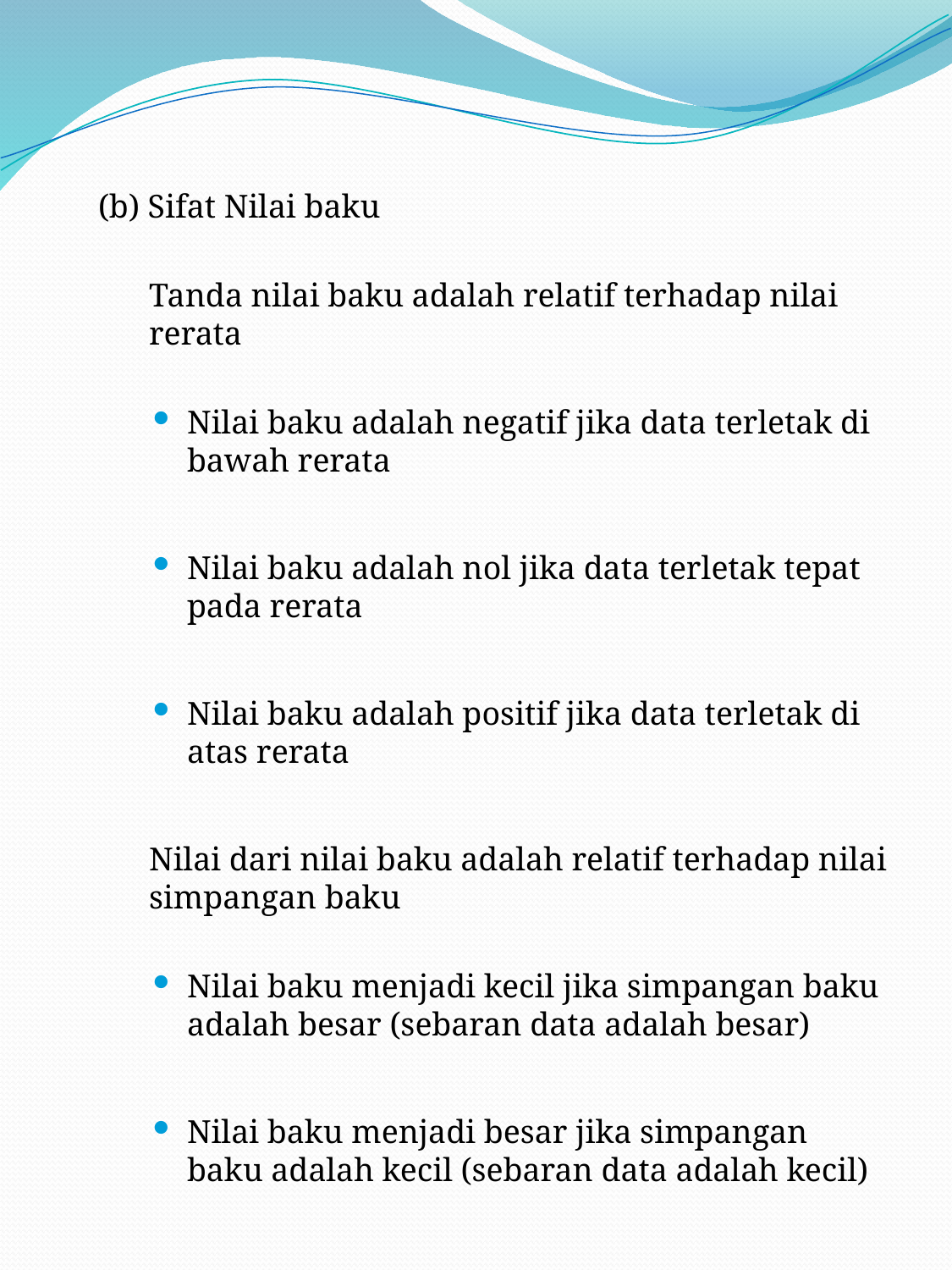

#
	(b) Sifat Nilai baku

	Tanda nilai baku adalah relatif terhadap nilai rerata

Nilai baku adalah negatif jika data terletak di bawah rerata

Nilai baku adalah nol jika data terletak tepat pada rerata

Nilai baku adalah positif jika data terletak di atas rerata

	Nilai dari nilai baku adalah relatif terhadap nilai simpangan baku

Nilai baku menjadi kecil jika simpangan baku adalah besar (sebaran data adalah besar)

Nilai baku menjadi besar jika simpangan baku adalah kecil (sebaran data adalah kecil)